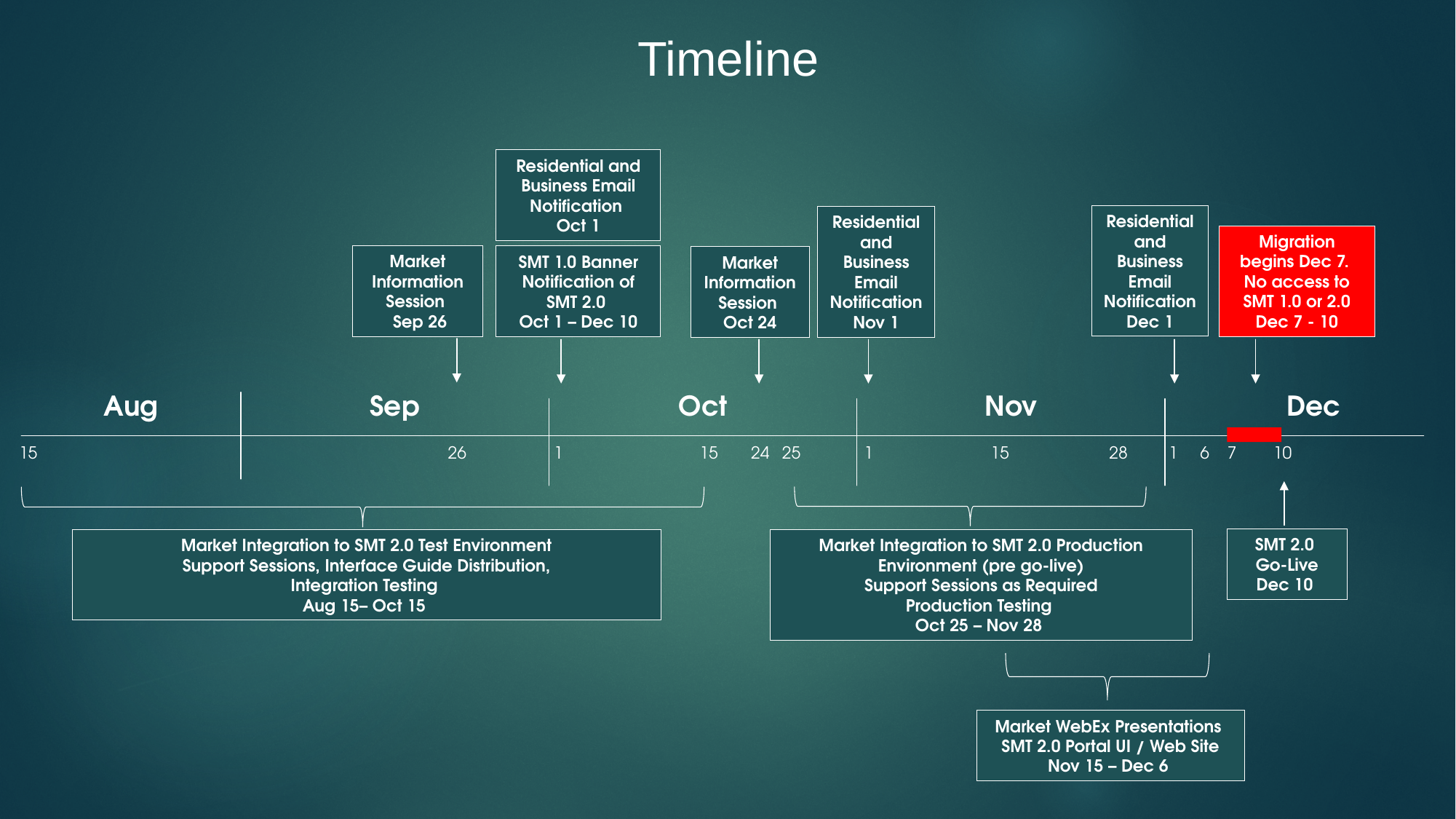

Timeline
Residential and Business Email Notification
Oct 1

Residential and Business Email Notification Dec 1
Residential and Business Email Notification Nov 1
Migration begins Dec 7.  No access to SMT 1.0 or 2.0 Dec 7 - 10
Market Information Session
 Sep 26
SMT 1.0 Banner Notification of SMT 2.0
Oct 1 – Dec 10
Market Information Session
Oct 24

Aug
Sep
Oct
Nov
Dec

15
26
1
15
24
25
1
15
28
6
7
10
1
Market Integration to SMT 2.0 Test Environment
Support Sessions, Interface Guide Distribution,
Integration Testing
Aug 15– Oct 15
Market Integration to SMT 2.0 Production Environment (pre go-live)
Support Sessions as Required
Production Testing
Oct 25 – Nov 28
SMT 2.0
Go-Live
Dec 10

Market WebEx Presentations
SMT 2.0 Portal UI / Web Site
Nov 15 – Dec 6